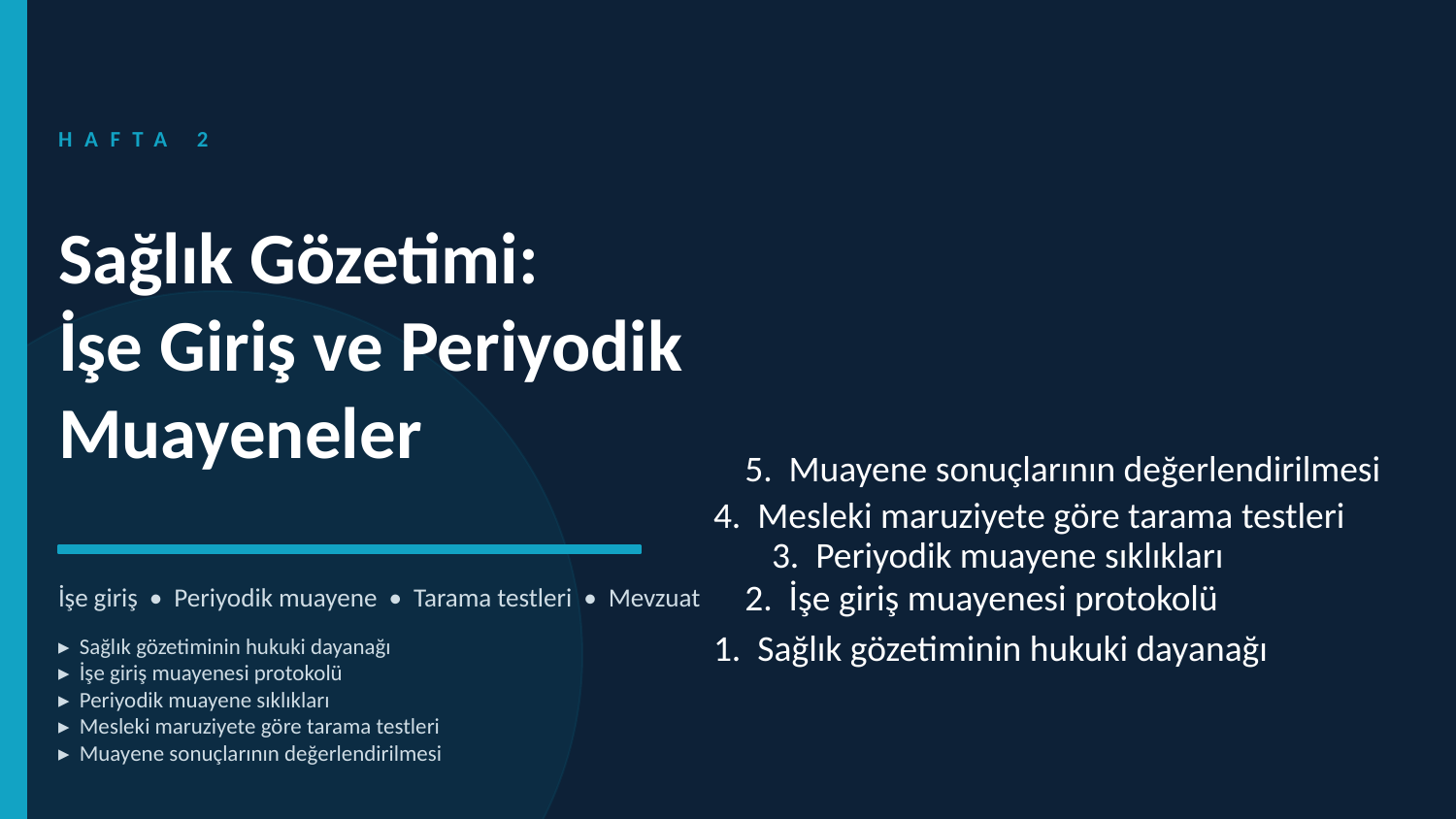

HAFTA 2
Sağlık Gözetimi:
İşe Giriş ve Periyodik
Muayeneler

5.  Muayene sonuçlarının değerlendirilmesi
4.  Mesleki maruziyete göre tarama testleri

3.  Periyodik muayene sıklıkları
İşe giriş  •  Periyodik muayene  •  Tarama testleri  •  Mevzuat
2.  İşe giriş muayenesi protokolü
▸  Sağlık gözetiminin hukuki dayanağı
▸  İşe giriş muayenesi protokolü
▸  Periyodik muayene sıklıkları
▸  Mesleki maruziyete göre tarama testleri
▸  Muayene sonuçlarının değerlendirilmesi
1.  Sağlık gözetiminin hukuki dayanağı